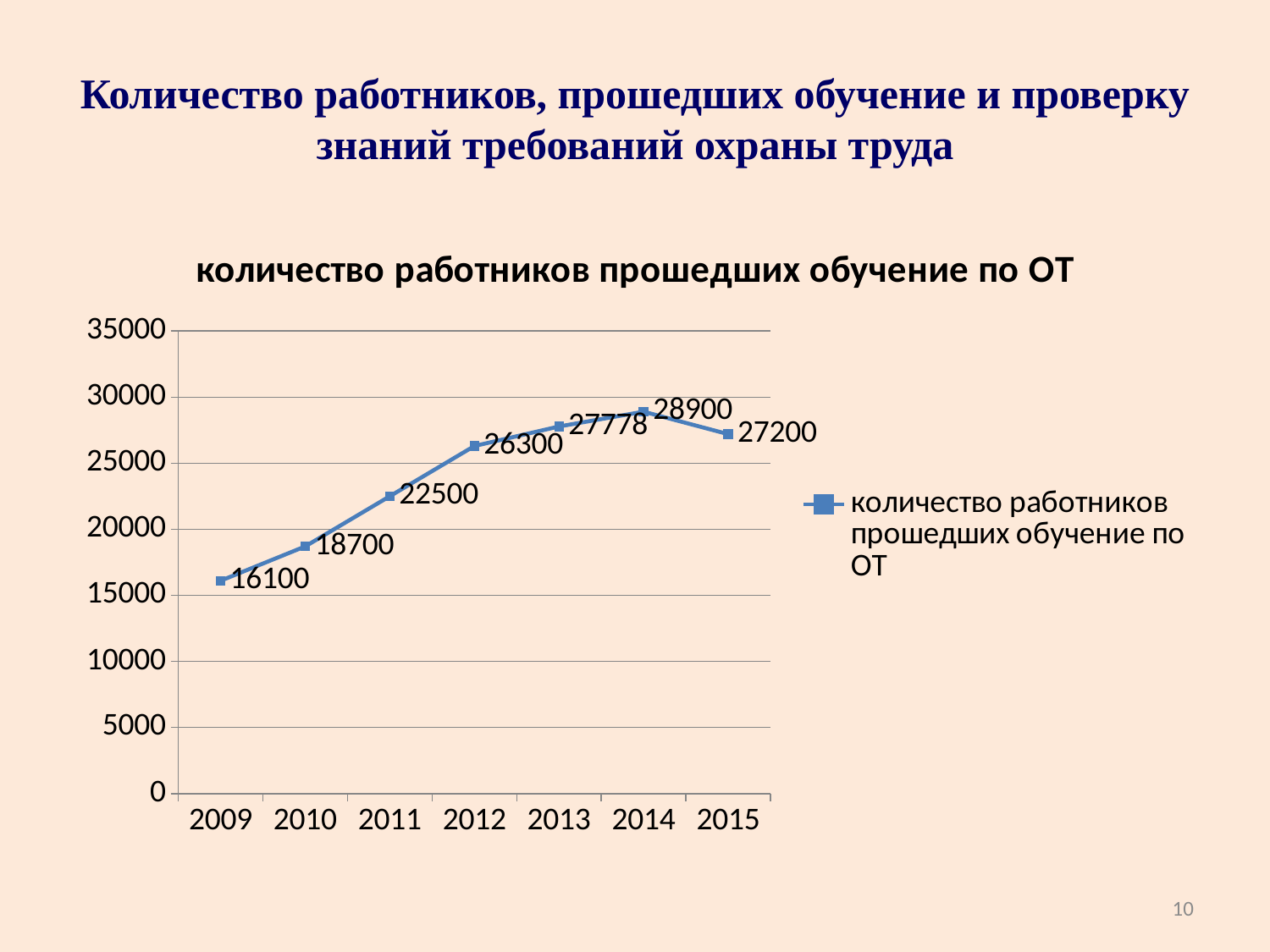

# Количество работников, прошедших обучение и проверку знаний требований охраны труда

### Chart:

| Category | количество работников прошедших обучение по ОТ |
|---|---|
| 2009 | 16100.0 |
| 2010 | 18700.0 |
| 2011 | 22500.0 |
| 2012 | 26300.0 |
| 2013 | 27778.0 |
| 2014 | 28900.0 |
| 2015 | 27200.0 |
10